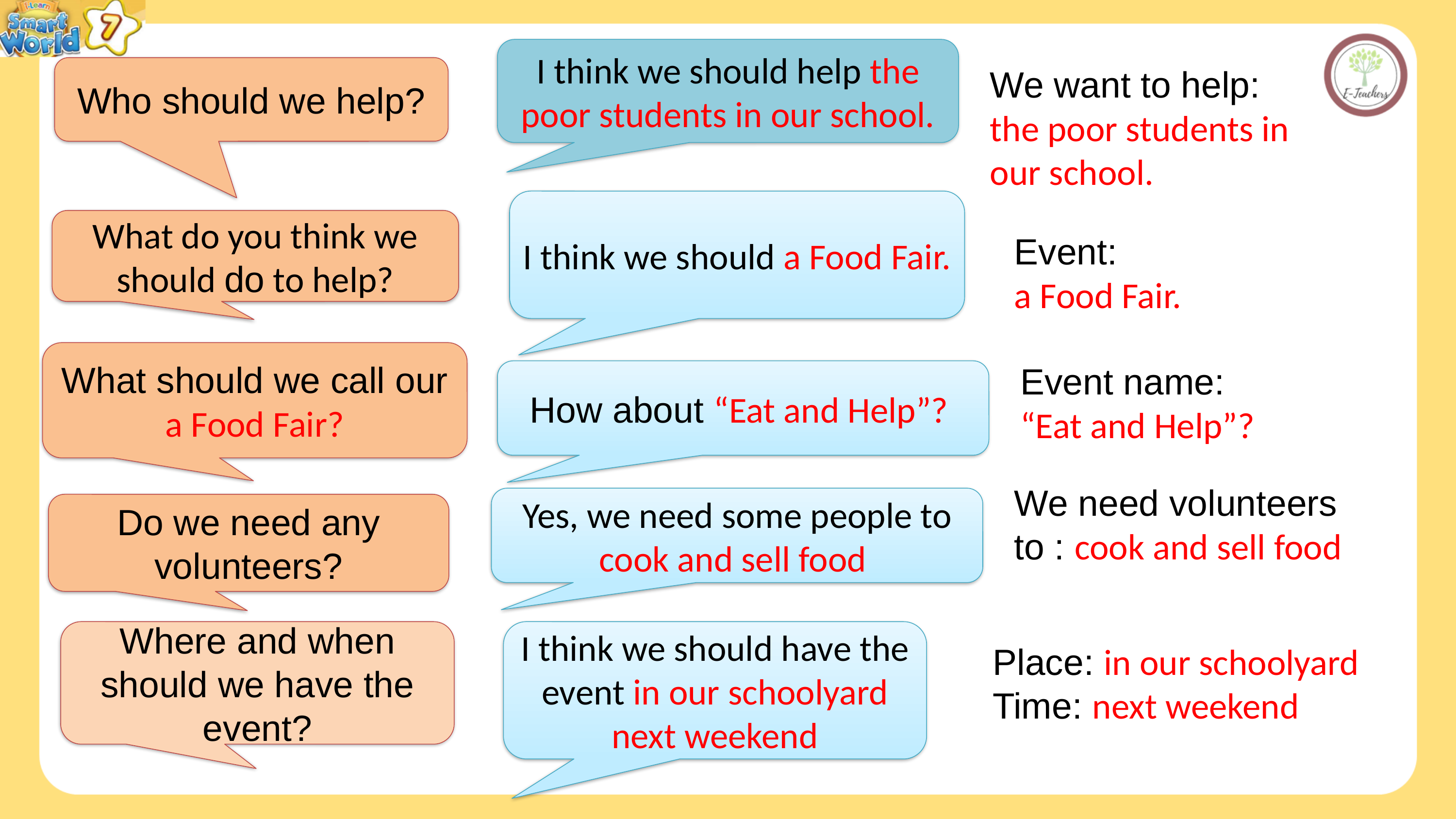

I think we should help the poor students in our school.
Who should we help?
We want to help:
the poor students in our school.
I think we should a Food Fair.
What do you think we should do to help?
Event:
a Food Fair.
What should we call our a Food Fair?
Event name:
“Eat and Help”?
How about “Eat and Help”?
We need volunteers to : cook and sell food
Yes, we need some people to cook and sell food
Do we need any volunteers?
Where and when should we have the event?
I think we should have the event in our schoolyard next weekend
Place: in our schoolyard
Time: next weekend